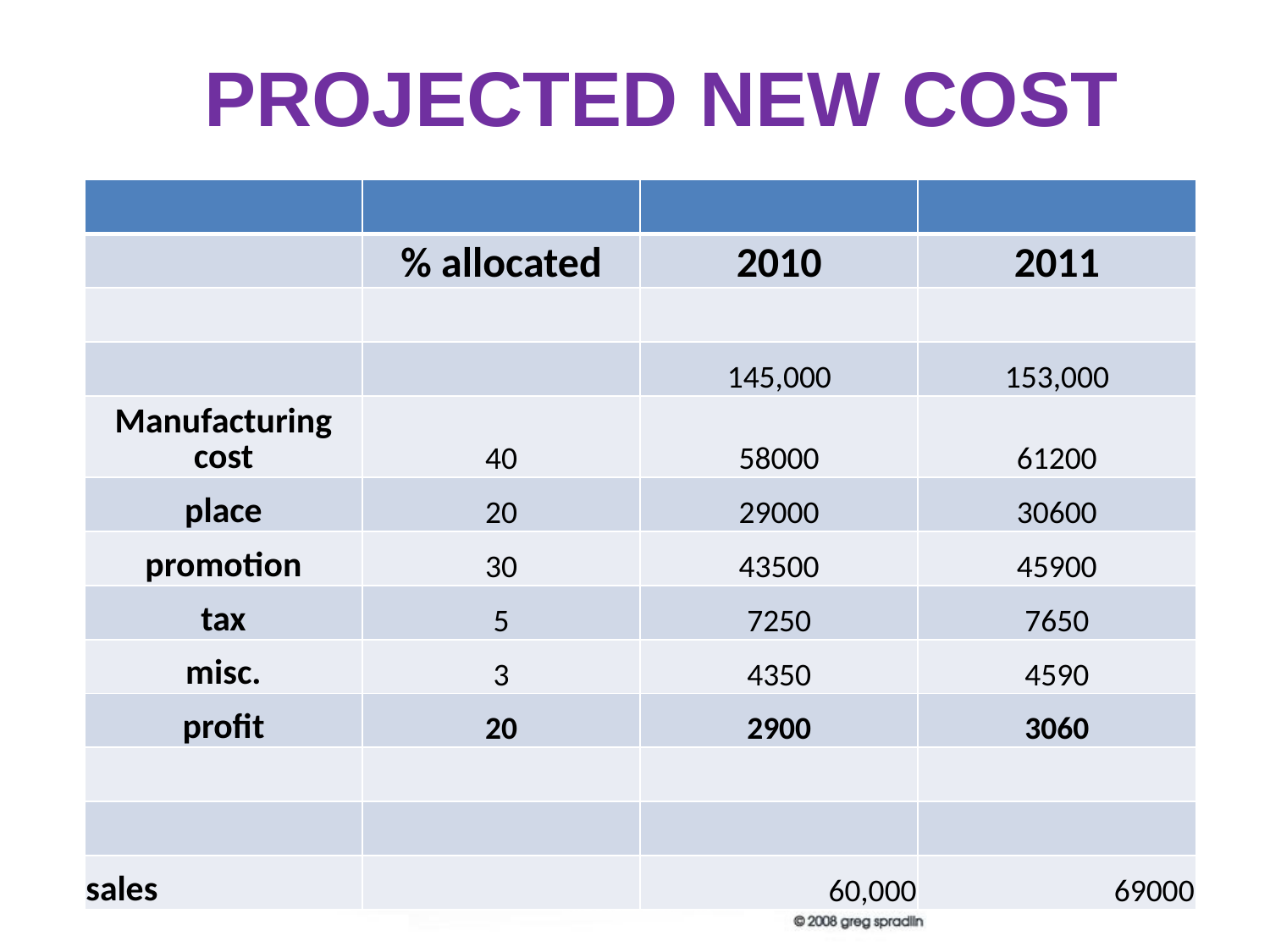

# PROJECTED NEW COST
|  |  |  |  |
| --- | --- | --- | --- |
|  | % allocated | 2010 | 2011 |
|  |  |  |  |
|  |  | 145,000 | 153,000 |
| Manufacturing cost | 40 | 58000 | 61200 |
| place | 20 | 29000 | 30600 |
| promotion | 30 | 43500 | 45900 |
| tax | 5 | 7250 | 7650 |
| misc. | 3 | 4350 | 4590 |
| profit | 20 | 2900 | 3060 |
|  |  |  |  |
|  |  |  |  |
| sales |  | 60,000 | 69000 |